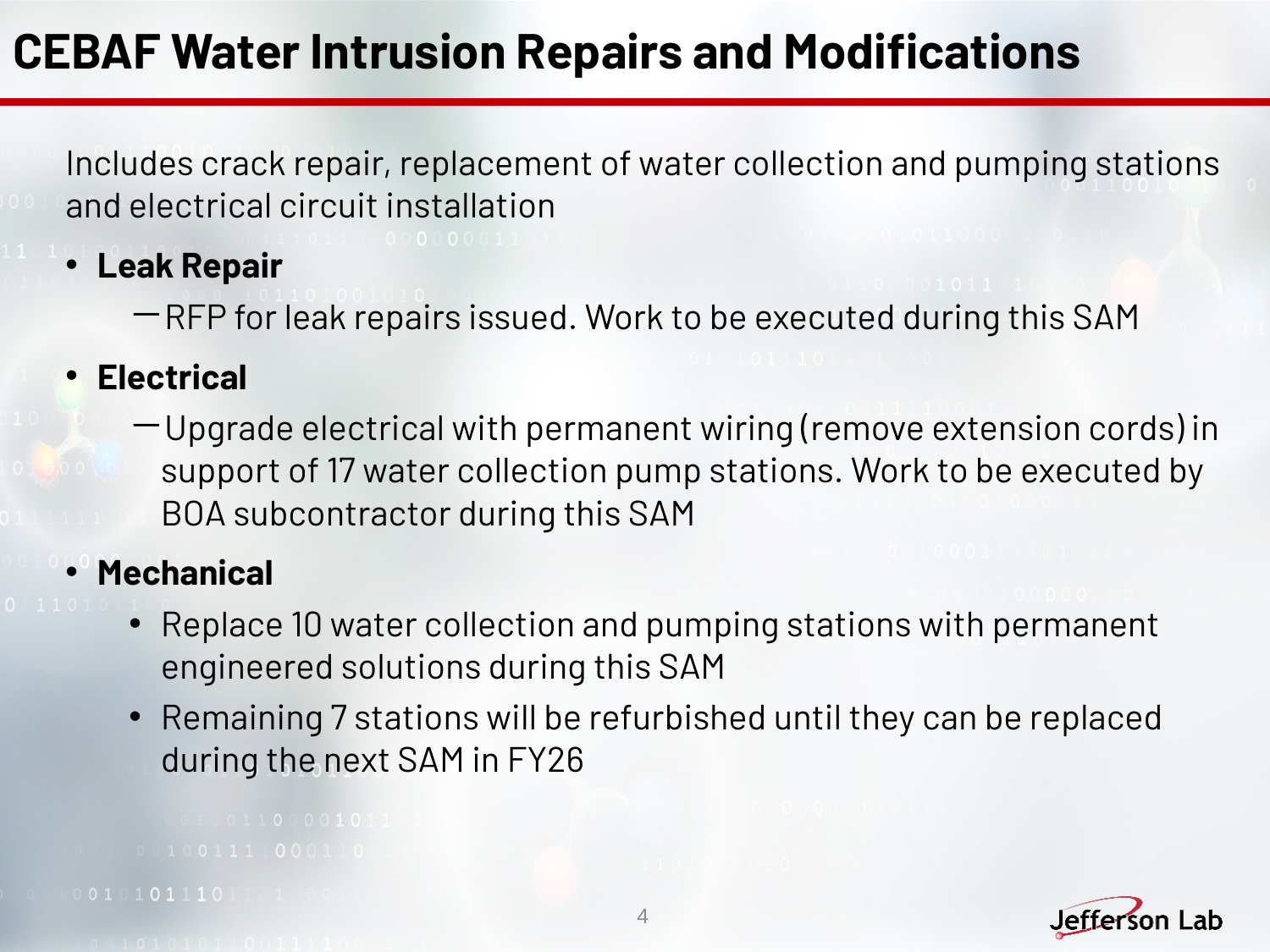

# CEBAF Water Intrusion Repairs and Modifications
Includes crack repair, replacement of water collection and pumping stations and electrical circuit installation
Leak Repair
RFP for leak repairs issued. Work to be executed during this SAM
Electrical
Upgrade electrical with permanent wiring (remove extension cords) in support of 17 water collection pump stations. Work to be executed by BOA subcontractor during this SAM
Mechanical
Replace 10 water collection and pumping stations with permanent engineered solutions during this SAM
Remaining 7 stations will be refurbished until they can be replaced during the next SAM in FY26

4